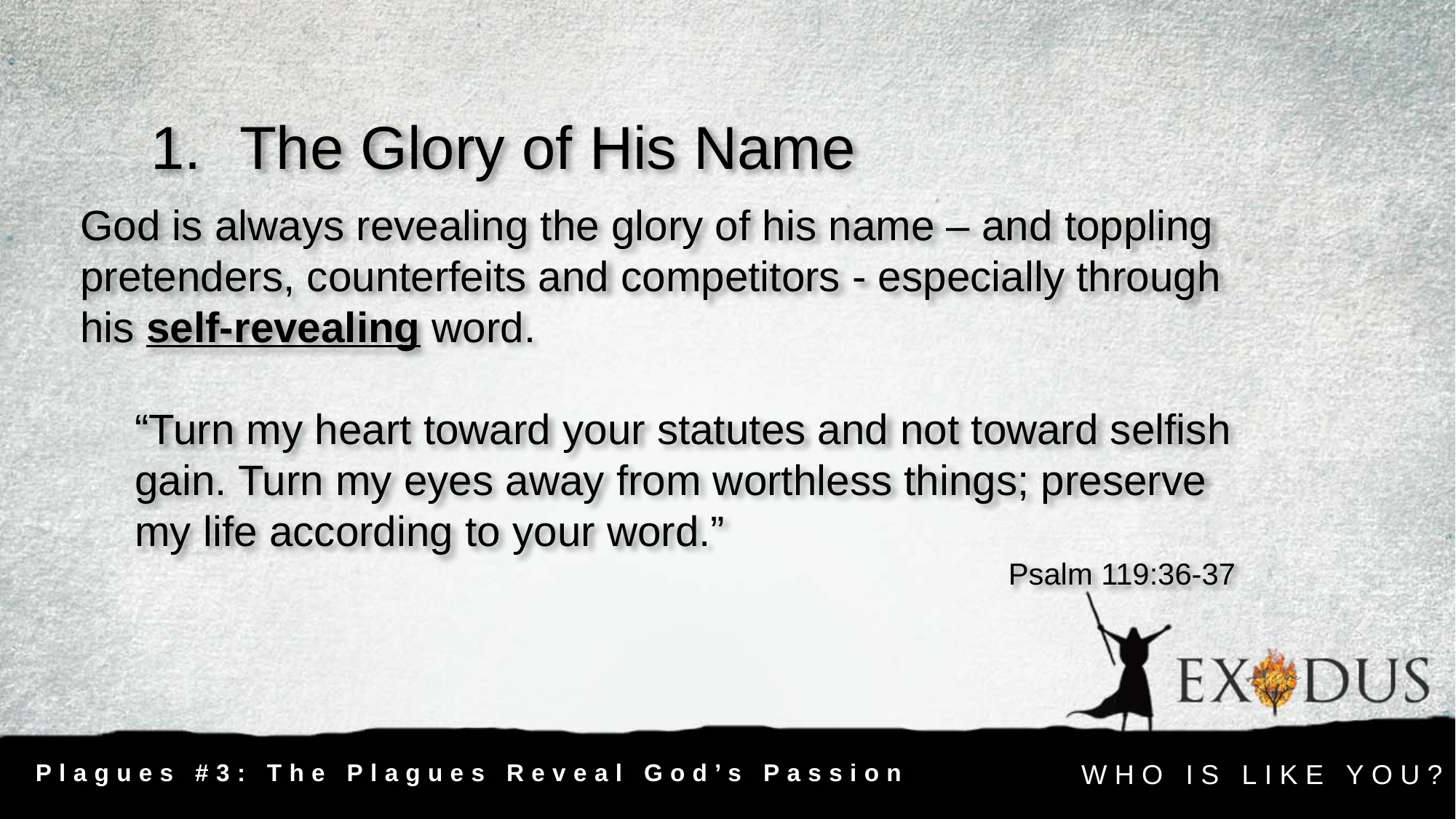

The Glory of His Name
God is always revealing the glory of his name – and toppling pretenders, counterfeits and competitors - especially through his self-revealing word.

“Turn my heart toward your statutes and not toward selfish gain. Turn my eyes away from worthless things; preserve my life according to your word.”
Psalm 119:36-37
Plagues #3: The Plagues Reveal God’s Passion